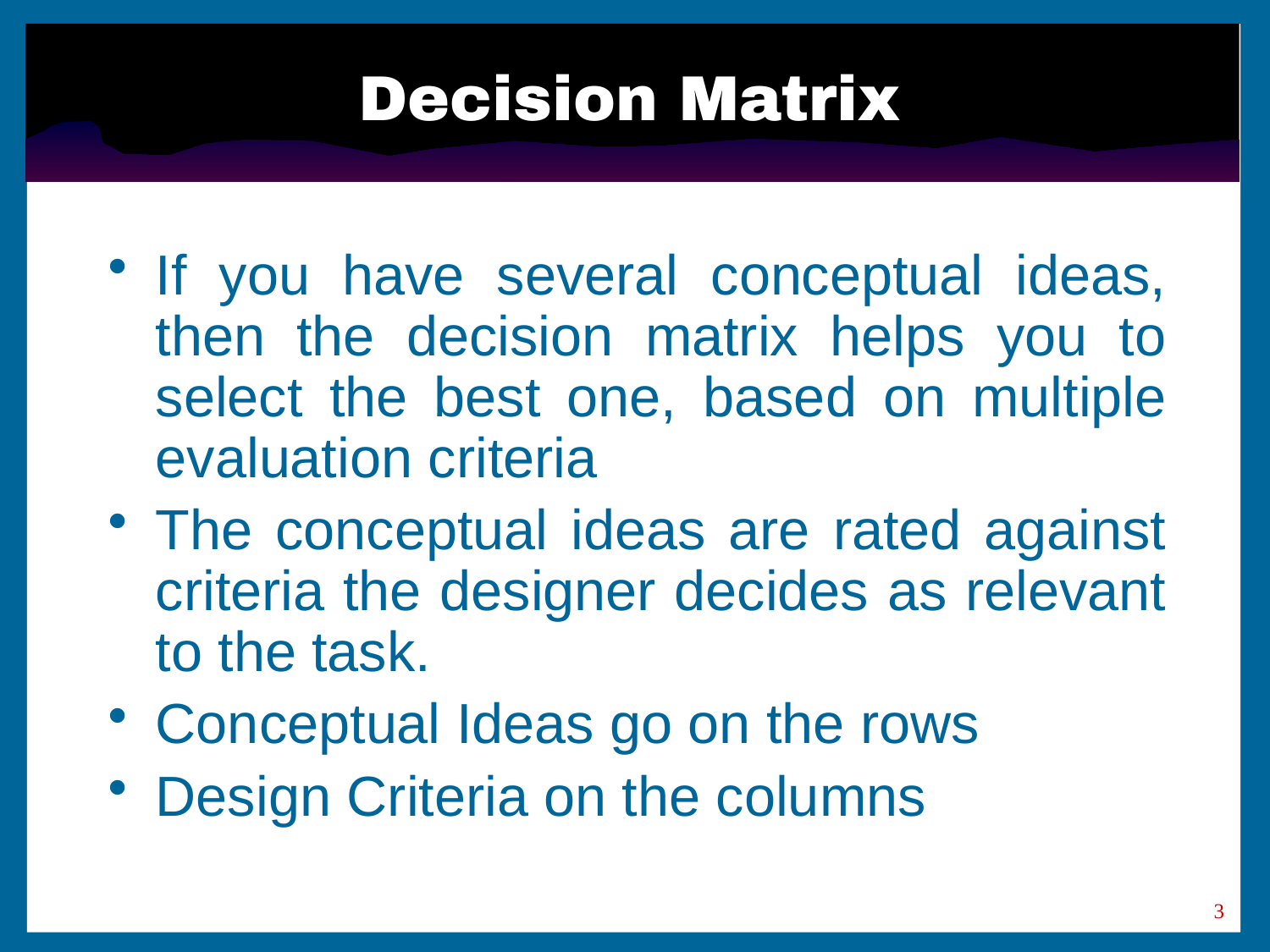

# Decision Matrix
If you have several conceptual ideas, then the decision matrix helps you to select the best one, based on multiple evaluation criteria
The conceptual ideas are rated against criteria the designer decides as relevant to the task.
Conceptual Ideas go on the rows
Design Criteria on the columns

3